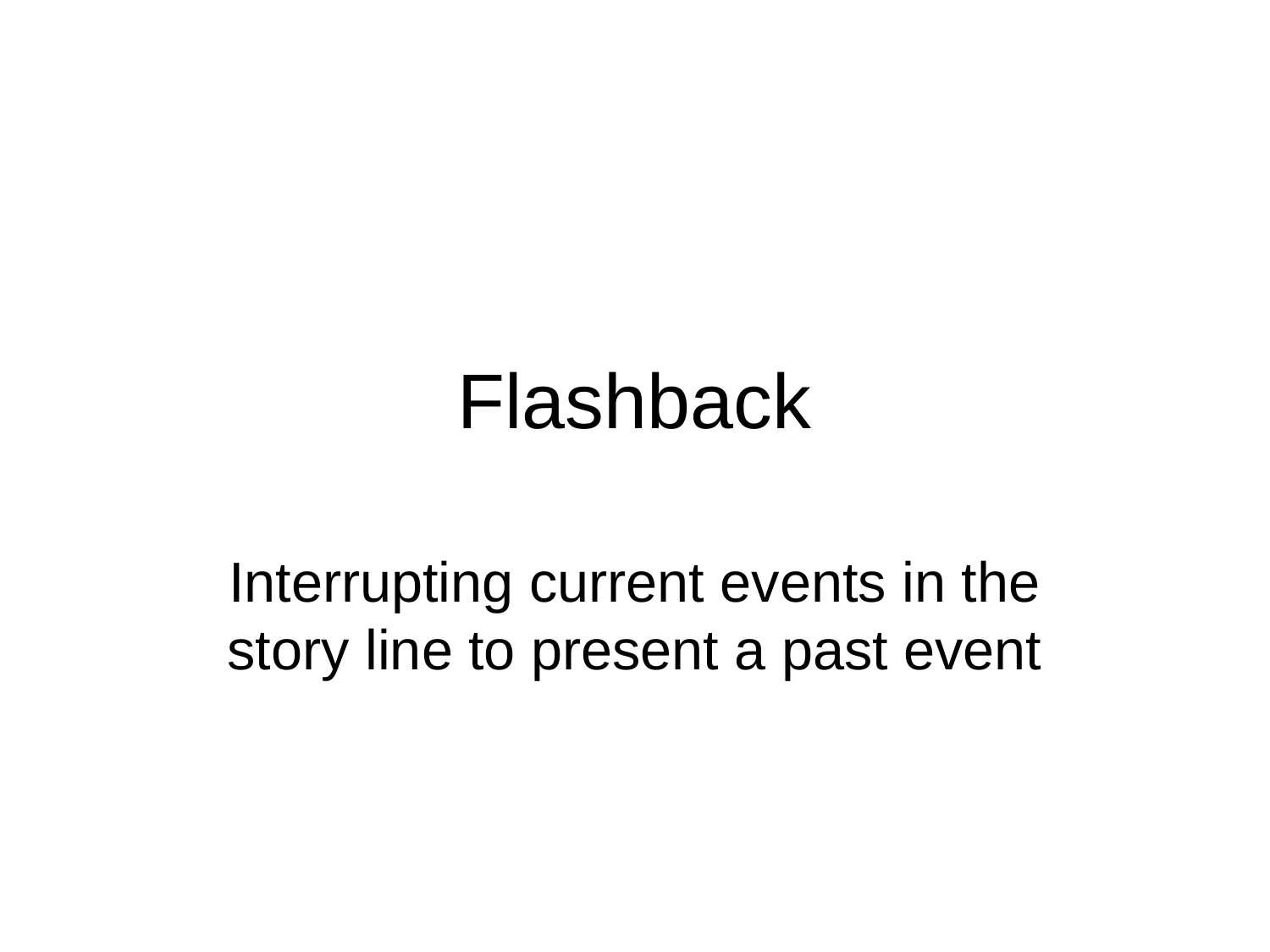

# Flashback
Interrupting current events in the story line to present a past event